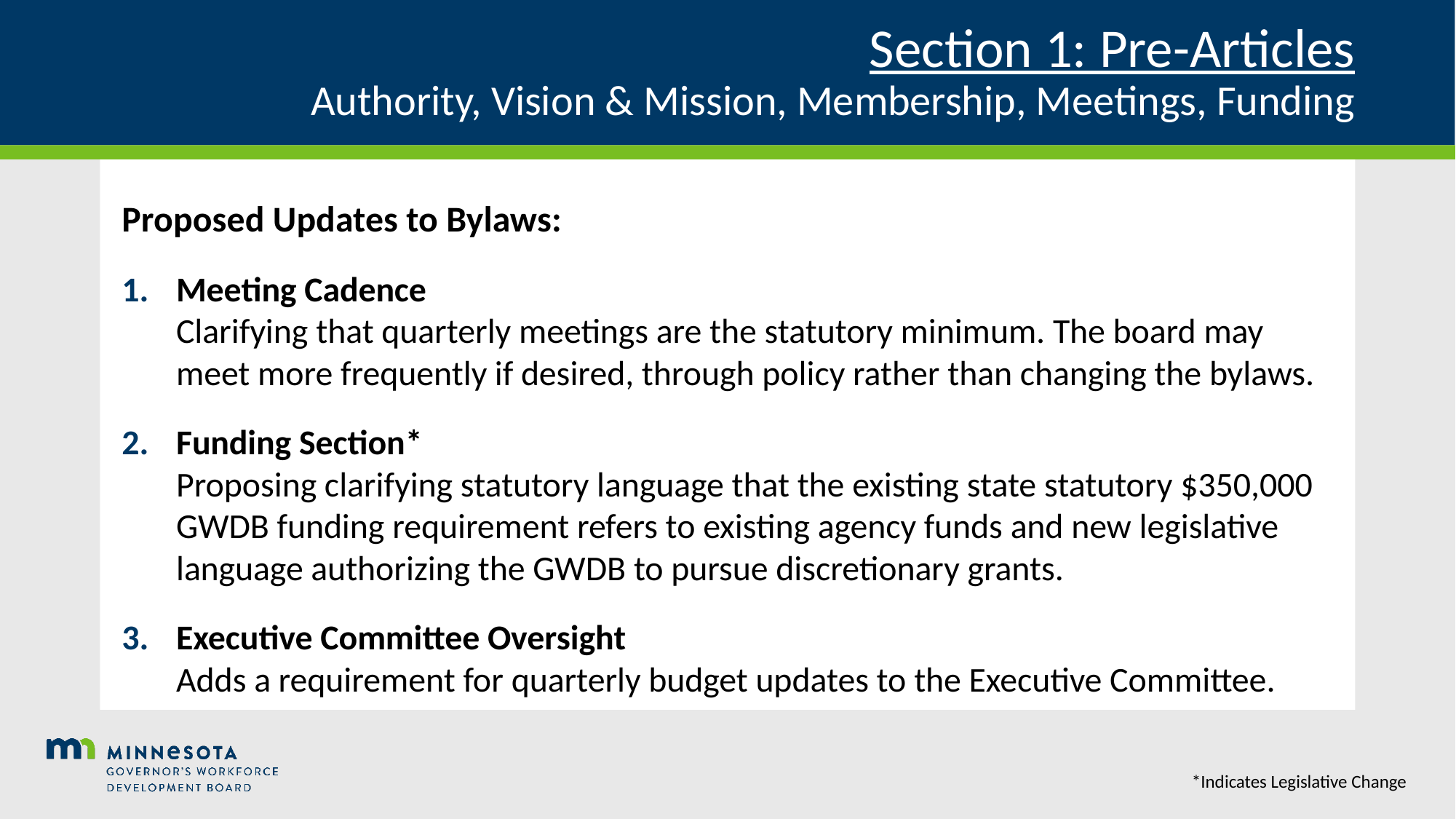

# Section 1: Pre-Articles Authority, Vision & Mission, Membership, Meetings, Funding
Proposed Updates to Bylaws:
Meeting Cadence
Clarifying that quarterly meetings are the statutory minimum. The board may meet more frequently if desired, through policy rather than changing the bylaws.
Funding Section*
Proposing clarifying statutory language that the existing state statutory $350,000 GWDB funding requirement refers to existing agency funds and new legislative language authorizing the GWDB to pursue discretionary grants.
Executive Committee Oversight
Adds a requirement for quarterly budget updates to the Executive Committee.

*Indicates Legislative Change